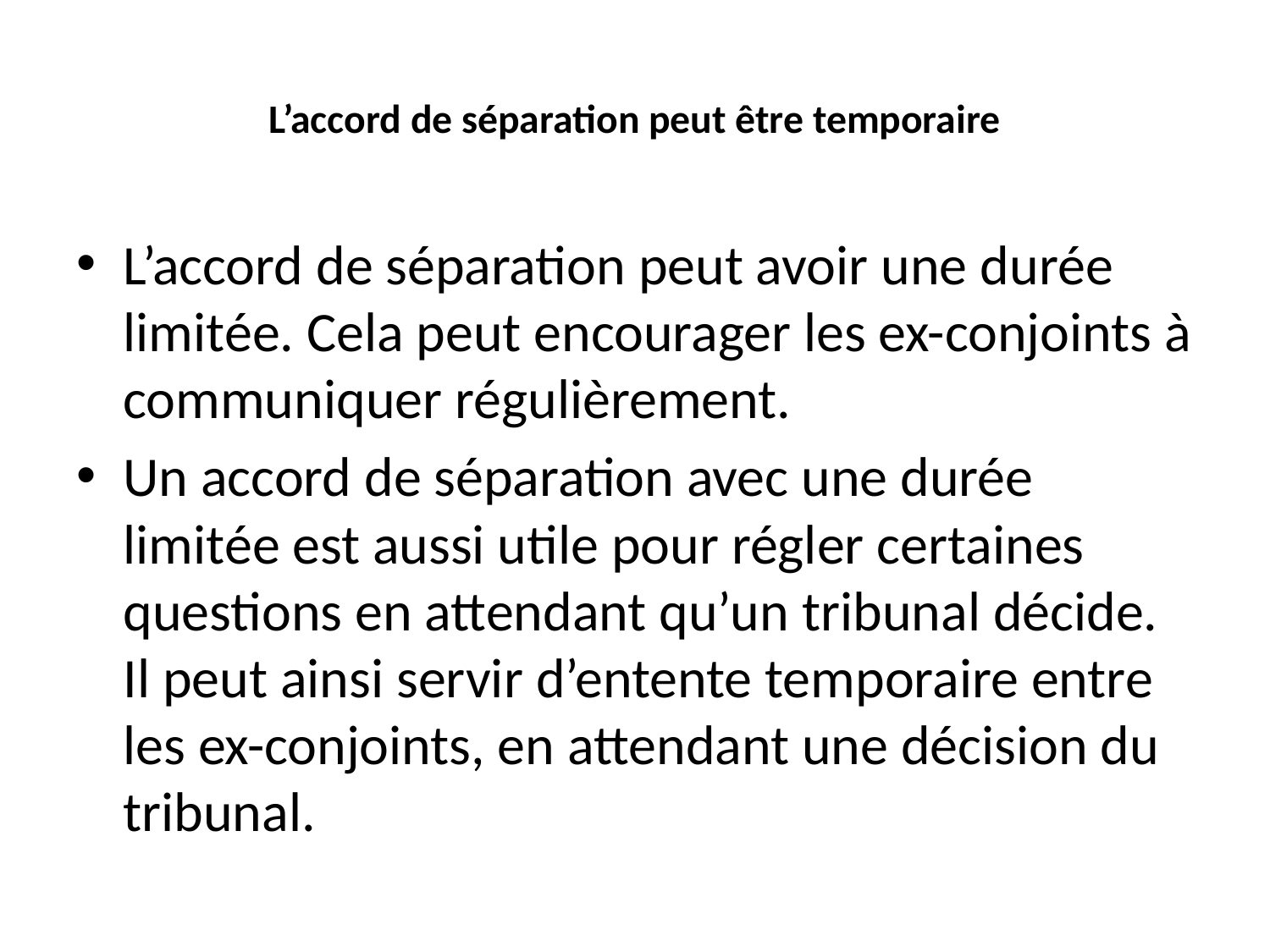

# L’accord de séparation peut être temporaire
L’accord de séparation peut avoir une durée limitée. Cela peut encourager les ex-conjoints à communiquer régulièrement.
Un accord de séparation avec une durée limitée est aussi utile pour régler certaines questions en attendant qu’un tribunal décide. Il peut ainsi servir d’entente temporaire entre les ex-conjoints, en attendant une décision du tribunal.